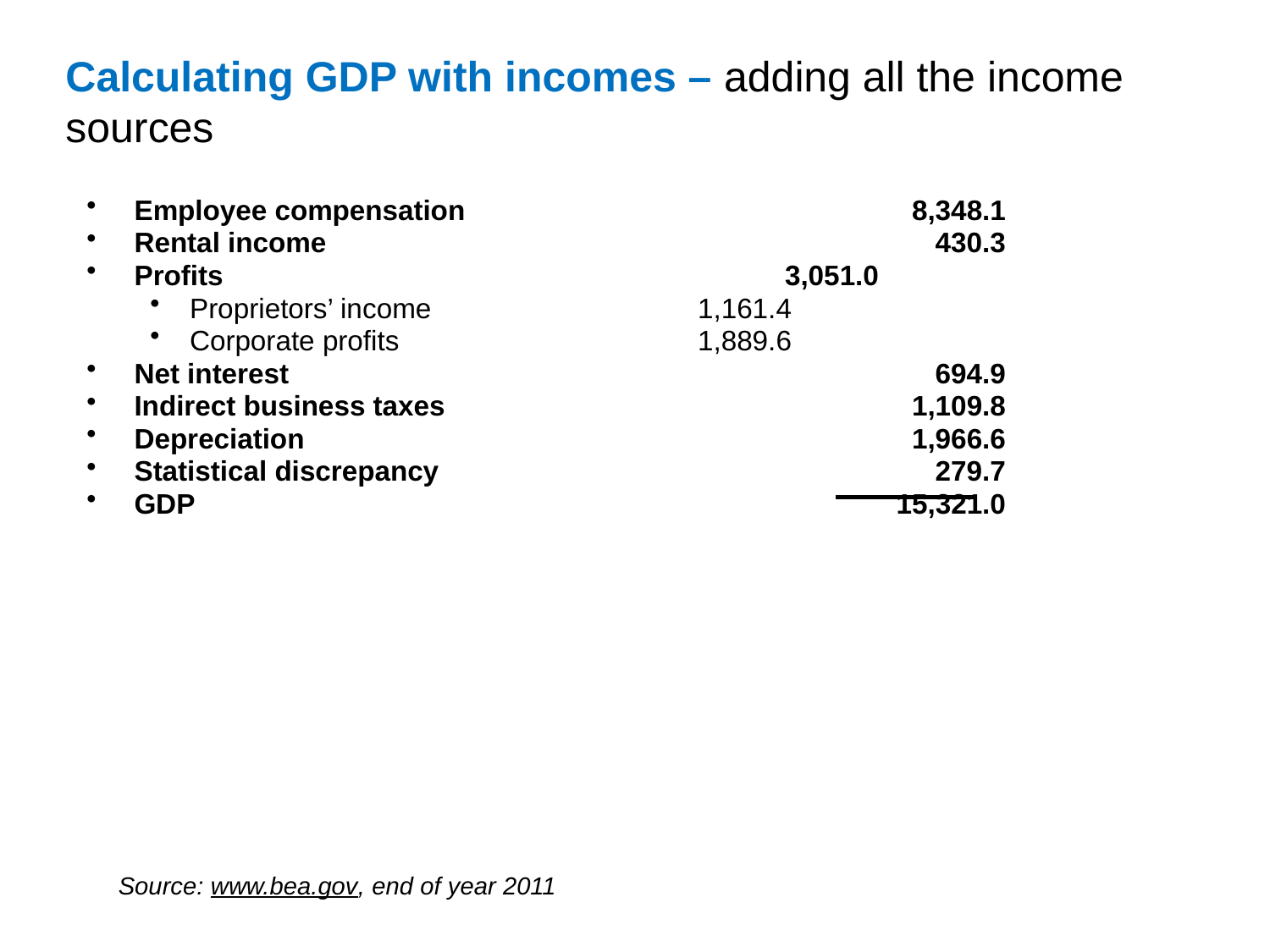

# Calculating GDP with incomes – adding all the income sources
Employee compensation				  8,348.1
Rental income					     430.3
Profits					  3,051.0
Proprietors’ income			1,161.4
Corporate profits			1,889.6
Net interest					     694.9
Indirect business taxes				  1,109.8
Depreciation					  1,966.6
Statistical discrepancy				     279.7
GDP						15,321.0
Source: www.bea.gov, end of year 2011